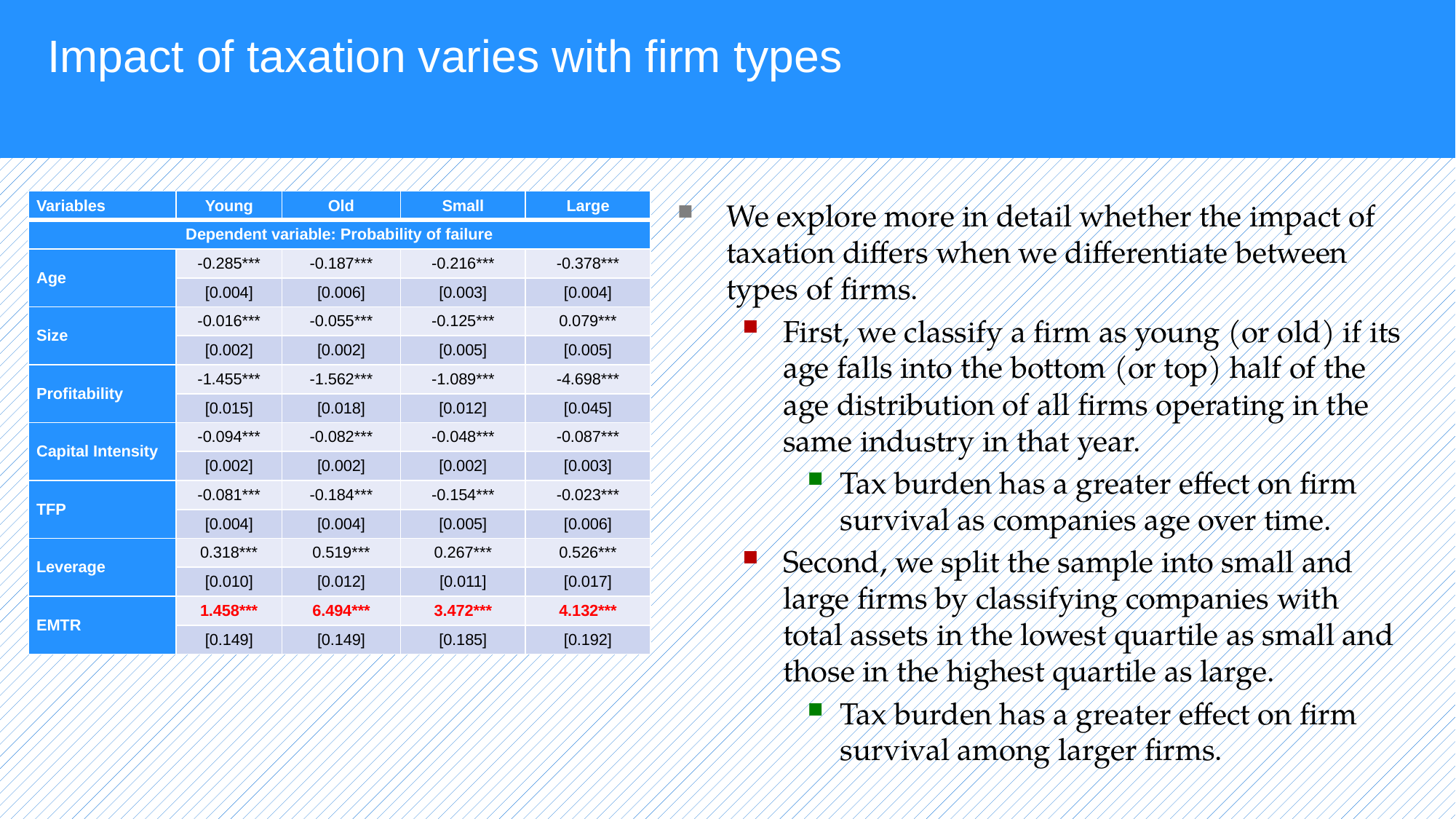

# Impact of taxation varies with firm types
| Variables | Young | Old | Small | Large |
| --- | --- | --- | --- | --- |
| Dependent variable: Probability of failure |  |  |  |  |
| Age | -0.285\*\*\* | -0.187\*\*\* | -0.216\*\*\* | -0.378\*\*\* |
|  | [0.004] | [0.006] | [0.003] | [0.004] |
| Size | -0.016\*\*\* | -0.055\*\*\* | -0.125\*\*\* | 0.079\*\*\* |
|  | [0.002] | [0.002] | [0.005] | [0.005] |
| Profitability | -1.455\*\*\* | -1.562\*\*\* | -1.089\*\*\* | -4.698\*\*\* |
|  | [0.015] | [0.018] | [0.012] | [0.045] |
| Capital Intensity | -0.094\*\*\* | -0.082\*\*\* | -0.048\*\*\* | -0.087\*\*\* |
|  | [0.002] | [0.002] | [0.002] | [0.003] |
| TFP | -0.081\*\*\* | -0.184\*\*\* | -0.154\*\*\* | -0.023\*\*\* |
|  | [0.004] | [0.004] | [0.005] | [0.006] |
| Leverage | 0.318\*\*\* | 0.519\*\*\* | 0.267\*\*\* | 0.526\*\*\* |
|  | [0.010] | [0.012] | [0.011] | [0.017] |
| EMTR | 1.458\*\*\* | 6.494\*\*\* | 3.472\*\*\* | 4.132\*\*\* |
|  | [0.149] | [0.149] | [0.185] | [0.192] |
We explore more in detail whether the impact of taxation differs when we differentiate between types of firms.
First, we classify a firm as young (or old) if its age falls into the bottom (or top) half of the age distribution of all firms operating in the same industry in that year.
Tax burden has a greater effect on firm survival as companies age over time.
Second, we split the sample into small and large firms by classifying companies with total assets in the lowest quartile as small and those in the highest quartile as large.
Tax burden has a greater effect on firm survival among larger firms.